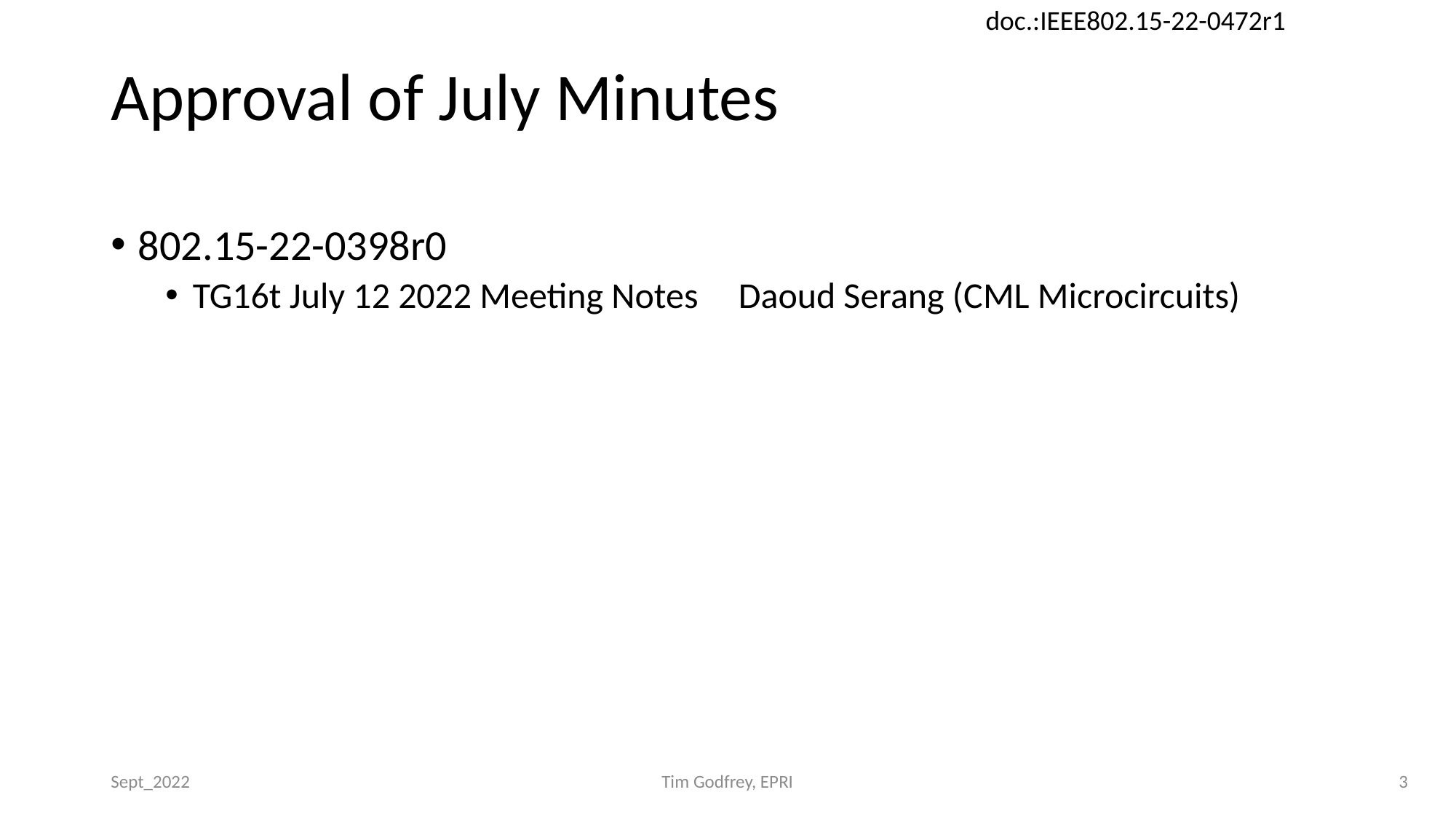

# Approval of July Minutes
802.15-22-0398r0
TG16t July 12 2022 Meeting Notes 	Daoud Serang (CML Microcircuits)
Sept_2022
Tim Godfrey, EPRI
3